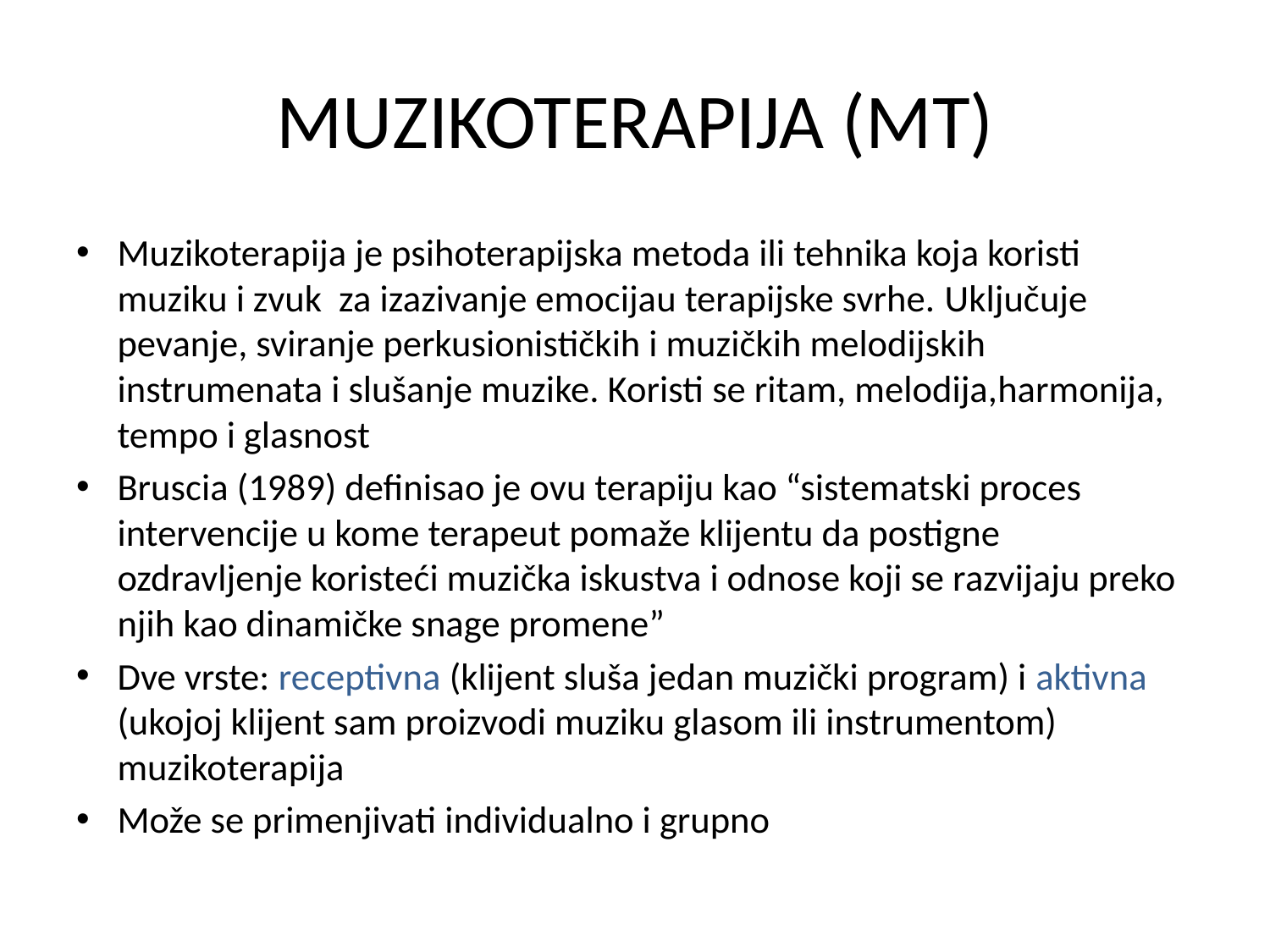

# MUZIKOTERAPIJA (MT)
Muzikoterapija je psihoterapijska metoda ili tehnika koja koristi muziku i zvuk  za izazivanje emocijau terapijske svrhe. Uključuje pevanje, sviranje perkusionističkih i muzičkih melodijskih instrumenata i slušanje muzike. Koristi se ritam, melodija,harmonija, tempo i glasnost
Bruscia (1989) definisao je ovu terapiju kao “sistematski proces intervencije u kome terapeut pomaže klijentu da postigne ozdravljenje koristeći muzička iskustva i odnose koji se razvijaju preko njih kao dinamičke snage promene”
Dve vrste: receptivna (klijent sluša jedan muzički program) i aktivna (ukojoj klijent sam proizvodi muziku glasom ili instrumentom) muzikoterapija
Može se primenjivati individualno i grupno